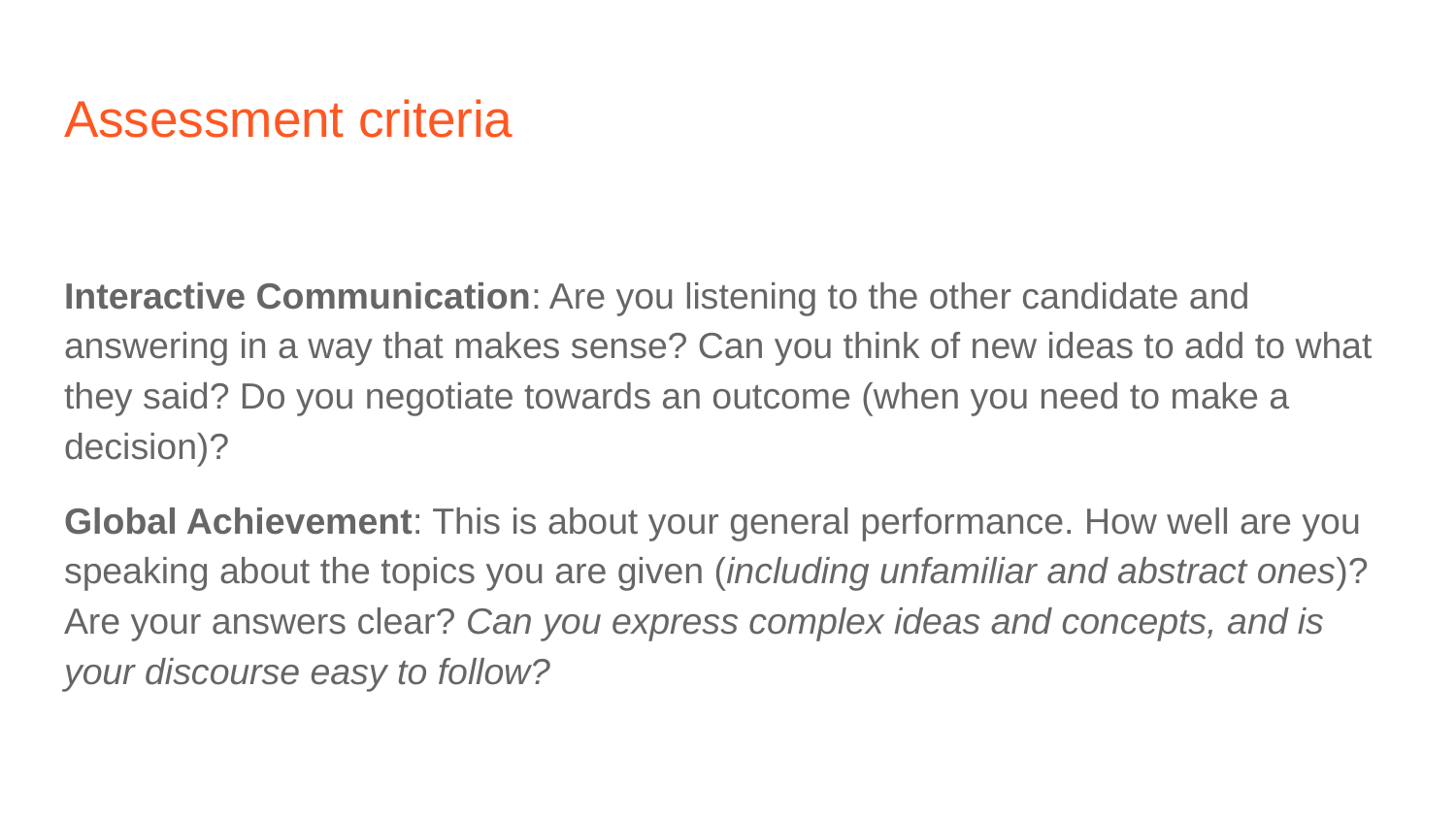

# Assessment criteria

Interactive Communication: Are you listening to the other candidate and answering in a way that makes sense? Can you think of new ideas to add to what they said? Do you negotiate towards an outcome (when you need to make a decision)?
Global Achievement: This is about your general performance. How well are you speaking about the topics you are given (including unfamiliar and abstract ones)? Are your answers clear? Can you express complex ideas and concepts, and is your discourse easy to follow?